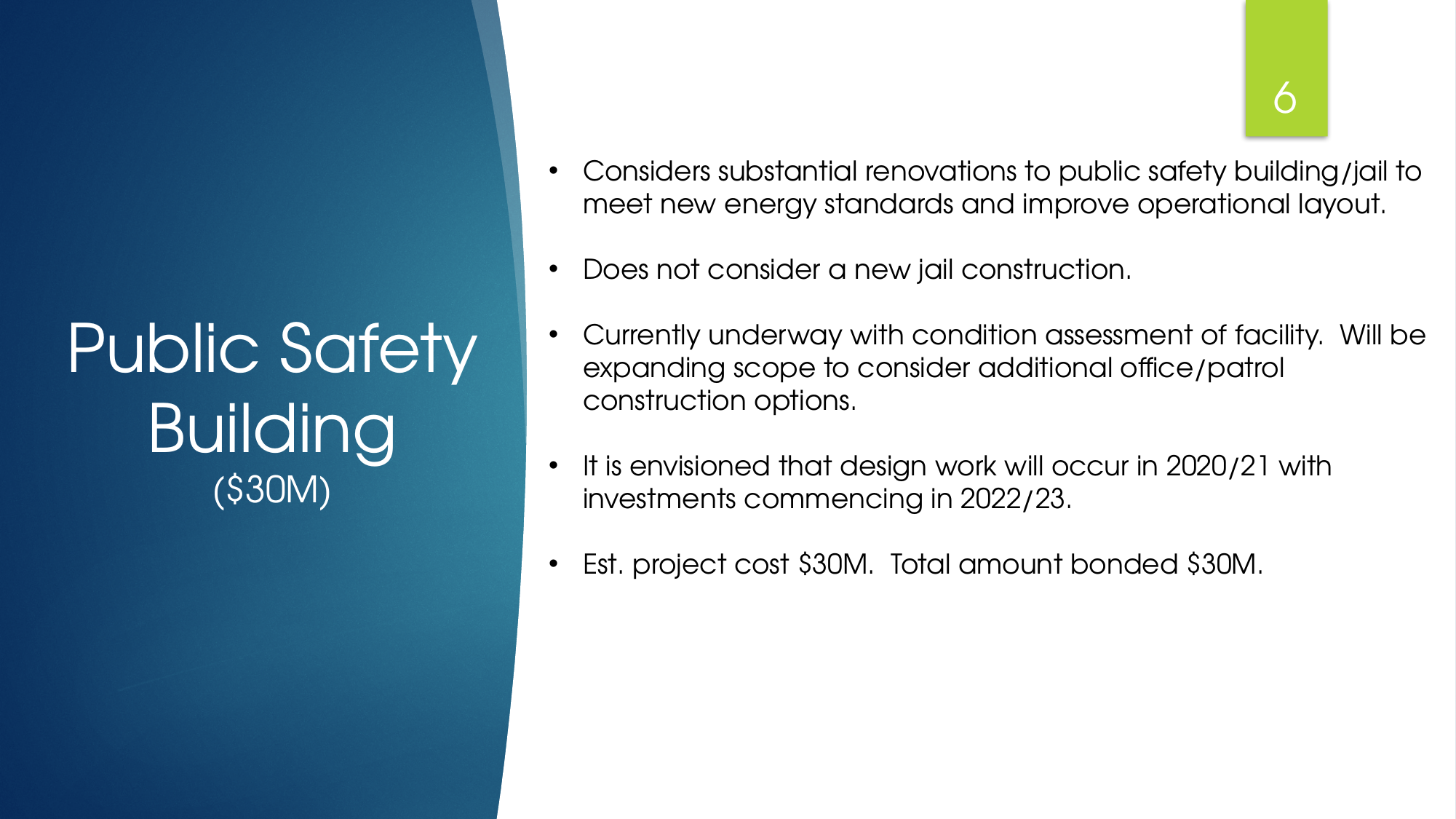

6
Considers substantial renovations to public safety building/jail to meet new energy standards and improve operational layout.

Does not consider a new jail construction.

Currently underway with condition assessment of facility.  Will be expanding scope to consider additional office/patrol construction options.

It is envisioned that design work will occur in 2020/21 with investments commencing in 2022/23.

Est. project cost $30M.  Total amount bonded $30M.
Public Safety Building
($30M)